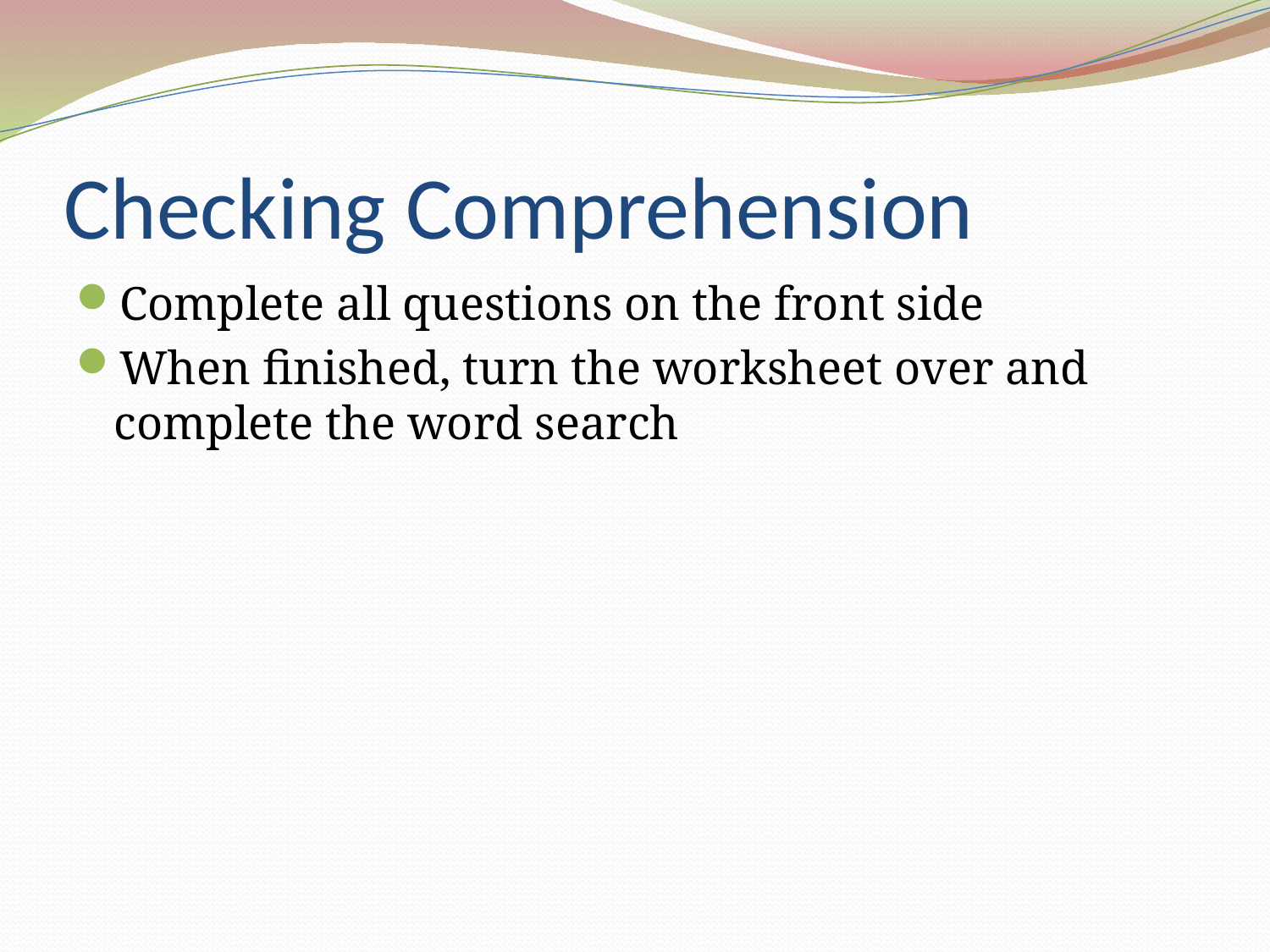

# Checking Comprehension
Complete all questions on the front side
When finished, turn the worksheet over and complete the word search